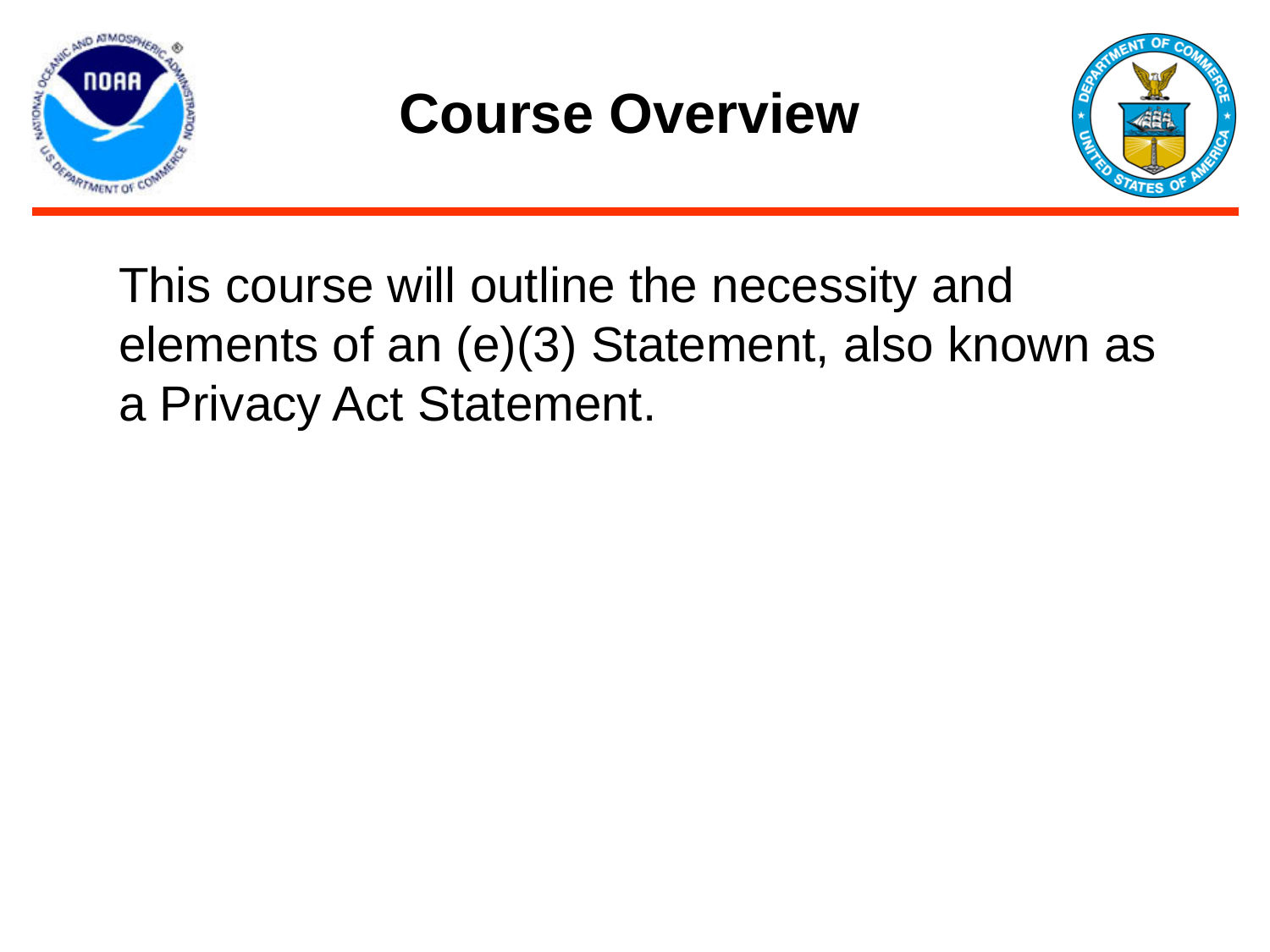

# Course Overview
This course will outline the necessity and elements of an (e)(3) Statement, also known as a Privacy Act Statement.